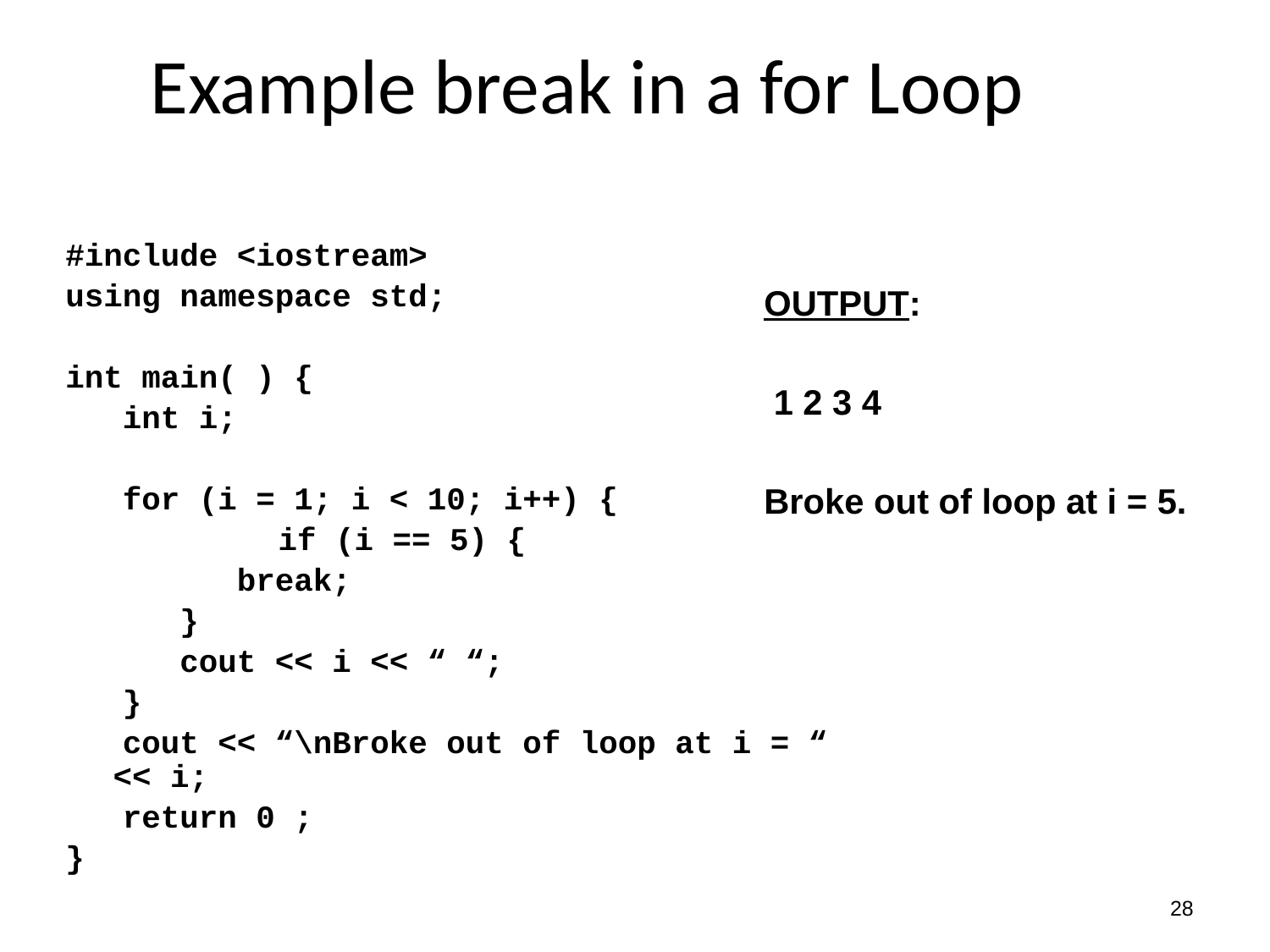

# Example break in a for Loop
#include <iostream>
using namespace std;

int main( ) {
   int i;

   for (i = 1; i < 10; i++) {
   	  if (i == 5) {
         break;
      }
      cout << i << “ “;
   }
   cout << “\nBroke out of loop at i = “ << i;
   return 0 ;
}

OUTPUT:

 1 2 3 4

Broke out of loop at i = 5.
28